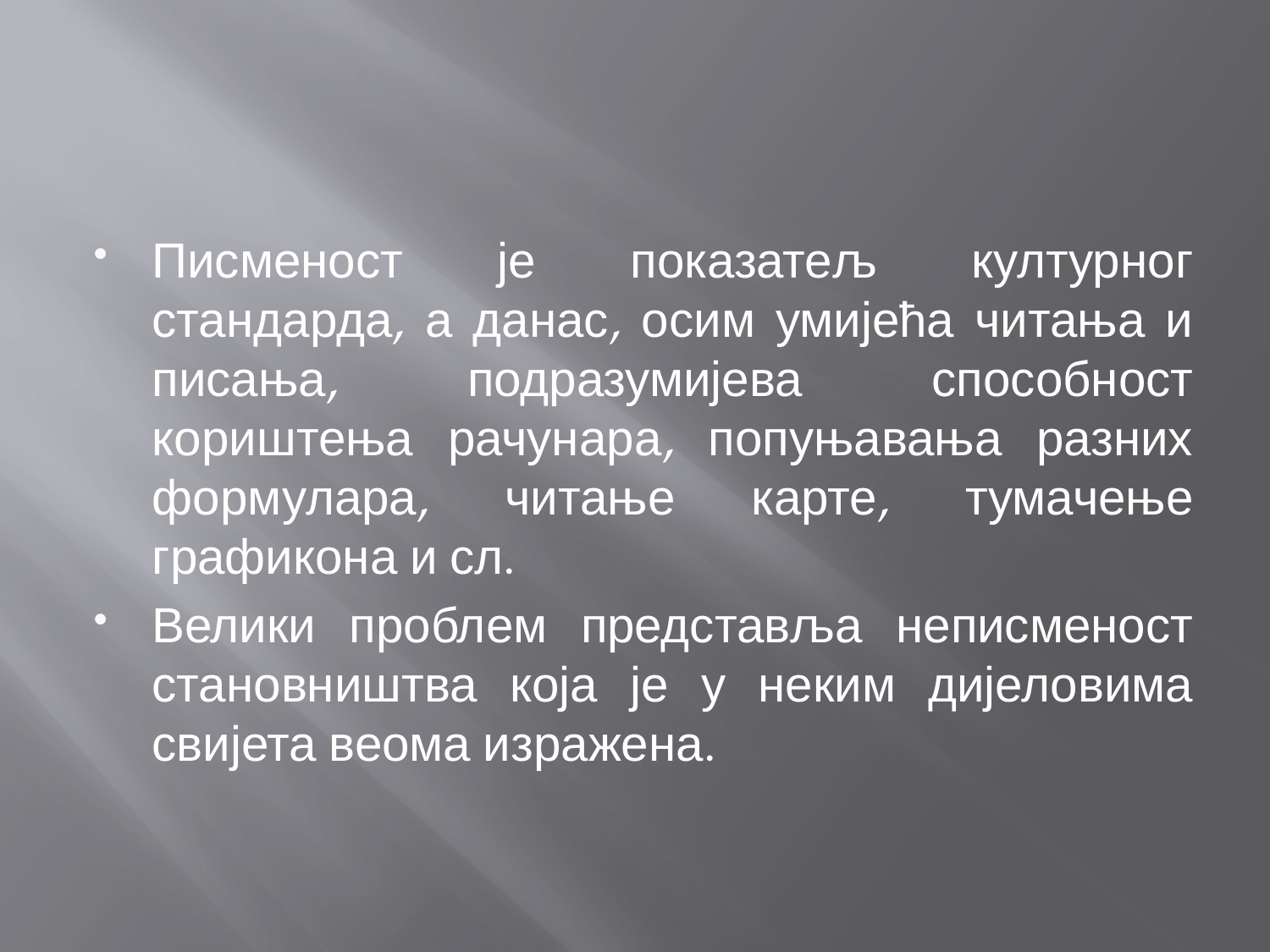

#
Писменост је показатељ културног стандарда, а данас, осим умијећа читања и писања, подразумијева способност кориштења рачунара, попуњавања разних формулара, читање карте, тумачење графикона и сл.
Велики проблем представља неписменост становништва која је у неким дијеловима свијета веома изражена.